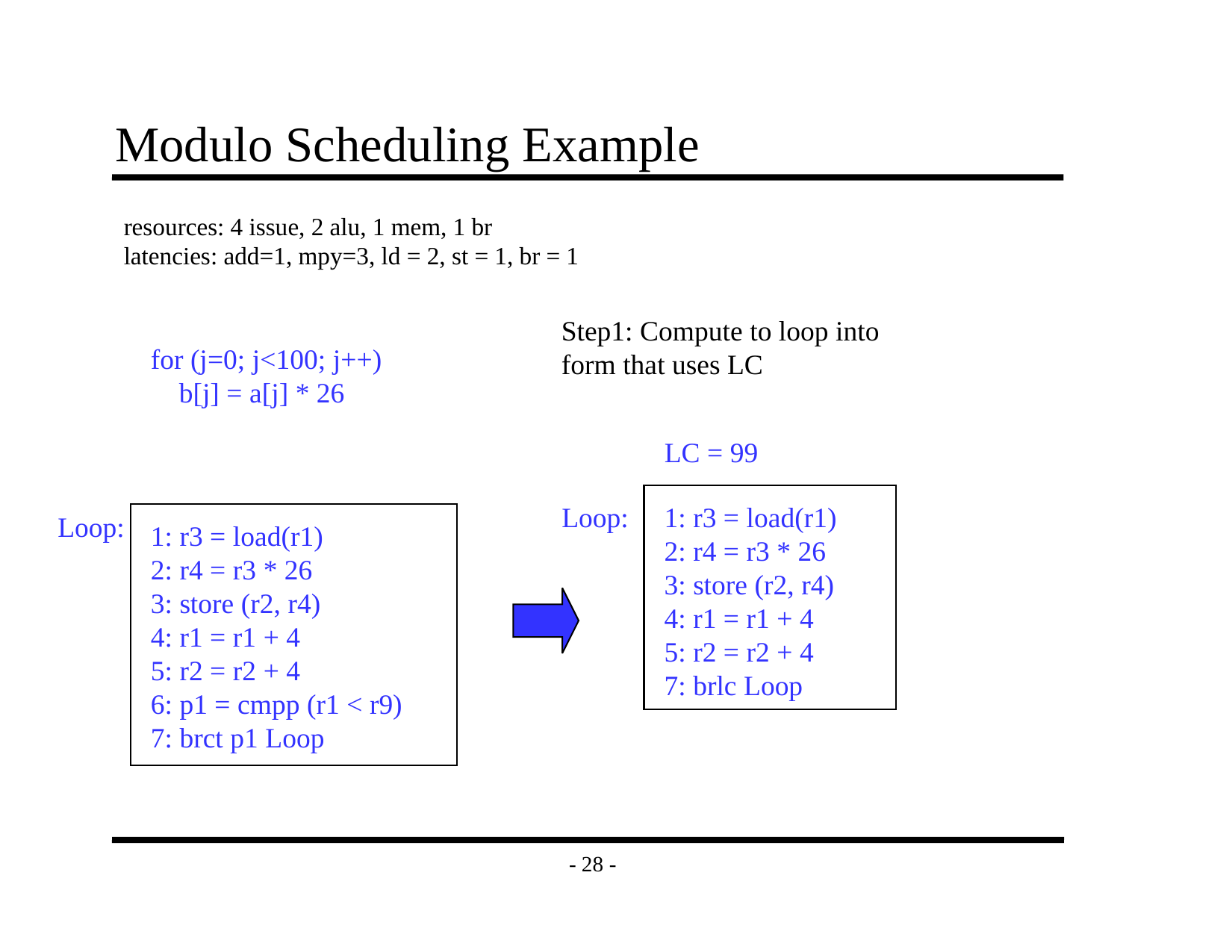

# Modulo Scheduling Example
resources: 4 issue, 2 alu, 1 mem, 1 br
latencies: add=1, mpy=3, ld = 2, st = 1, br = 1
Step1: Compute to loop into
form that uses LC
for (j=0; j<100; j++)
    b[j] = a[j] * 26
LC = 99

Loop:
1: r3 = load(r1)
2: r4 = r3 * 26
3: store (r2, r4)
4: r1 = r1 + 4
5: r2 = r2 + 4
7: brlc Loop
Loop:

1: r3 = load(r1)
2: r4 = r3 * 26
3: store (r2, r4)
4: r1 = r1 + 4
5: r2 = r2 + 4
6: p1 = cmpp (r1 < r9)
7: brct p1 Loop